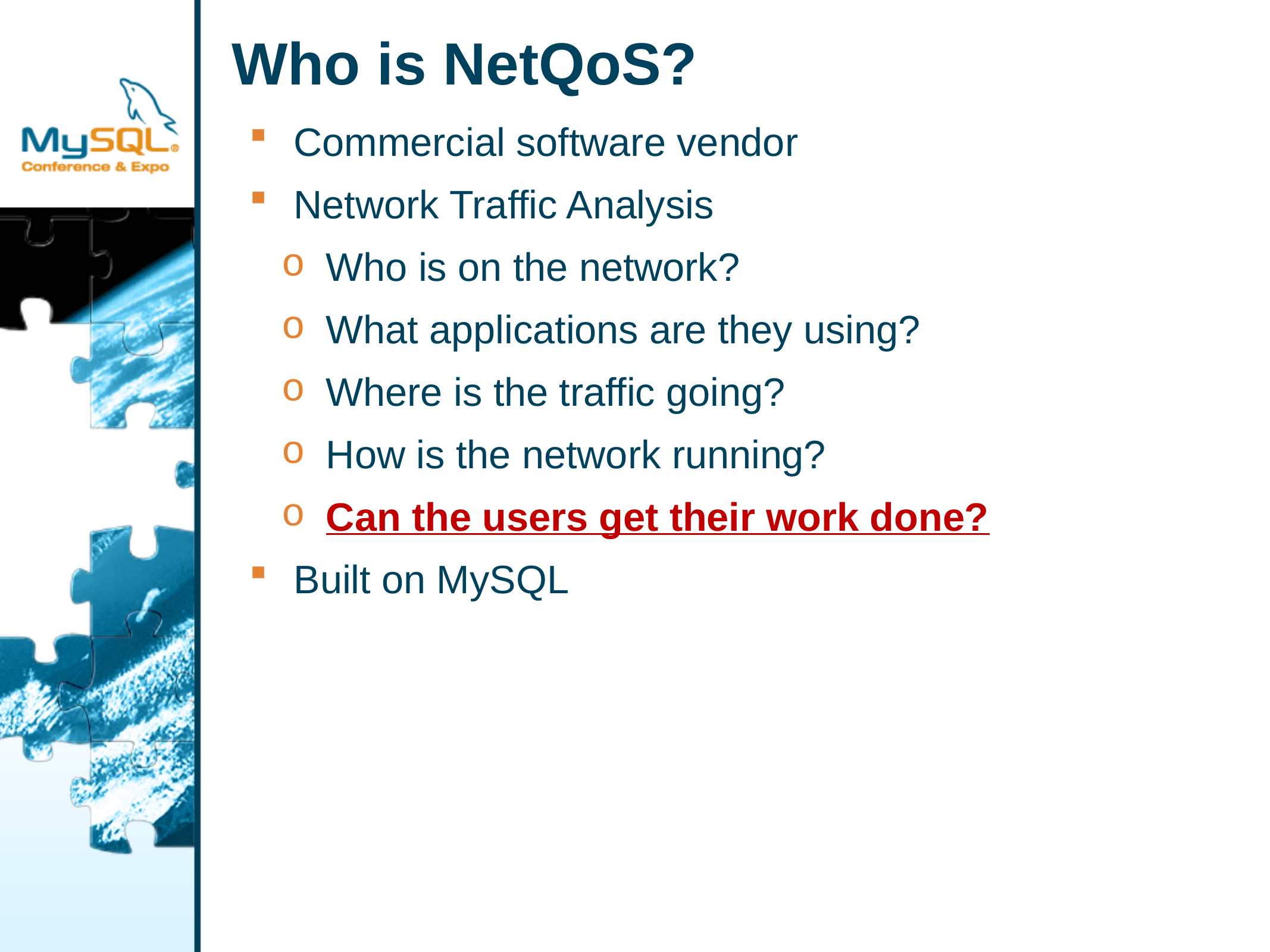

# Who is NetQoS?
Commercial software vendor
Network Traffic Analysis
Who is on the network?
What applications are they using?
Where is the traffic going?
How is the network running?
Can the users get their work done?
Built on MySQL